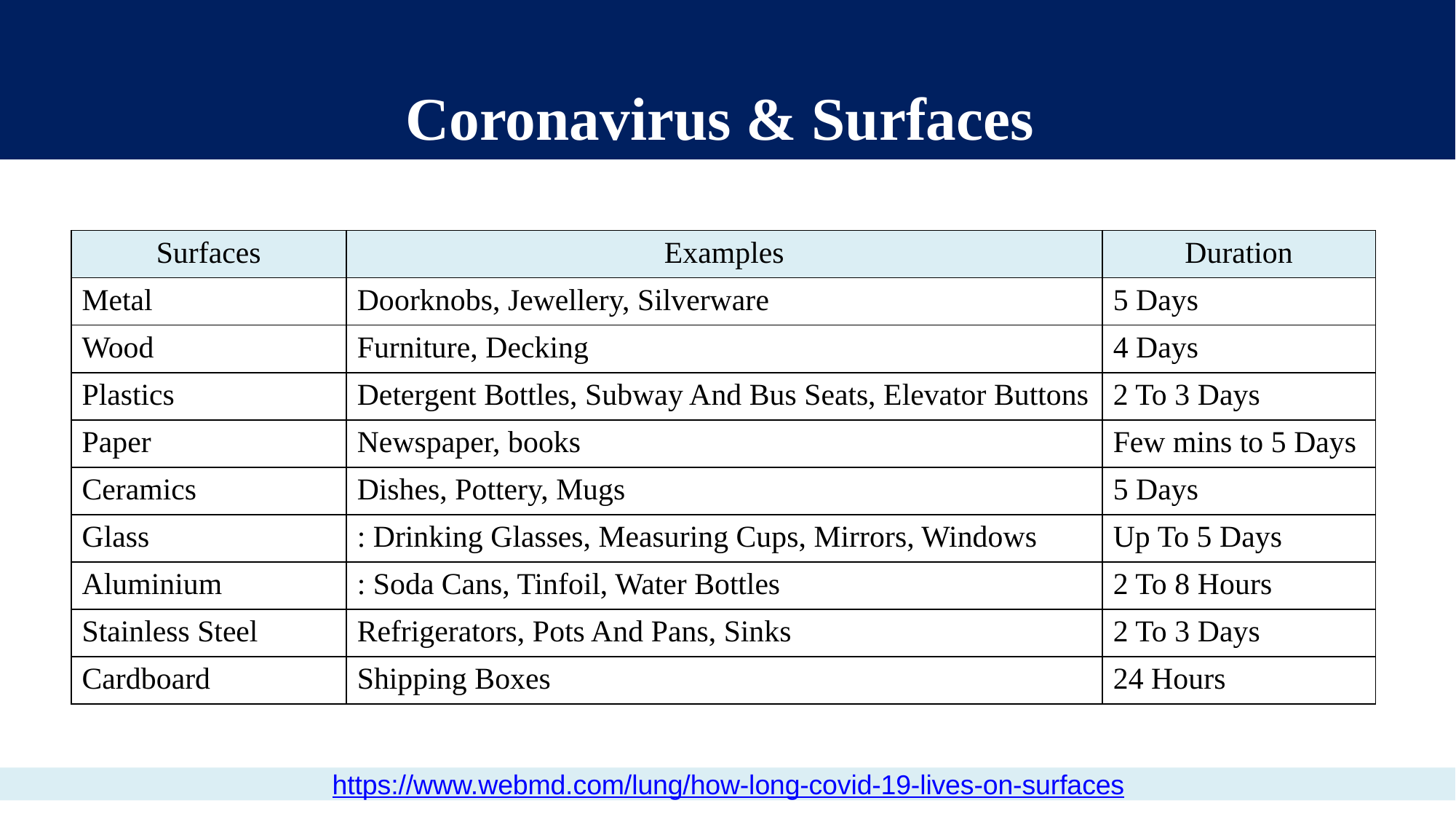

Coronavirus & Surfaces
| Surfaces | Examples | Duration |
| --- | --- | --- |
| Metal | Doorknobs, Jewellery, Silverware | 5 Days |
| Wood | Furniture, Decking | 4 Days |
| Plastics | Detergent Bottles, Subway And Bus Seats, Elevator Buttons | 2 To 3 Days |
| Paper | Newspaper, books | Few mins to 5 Days |
| Ceramics | Dishes, Pottery, Mugs | 5 Days |
| Glass | : Drinking Glasses, Measuring Cups, Mirrors, Windows | Up To 5 Days |
| Aluminium | : Soda Cans, Tinfoil, Water Bottles | 2 To 8 Hours |
| Stainless Steel | Refrigerators, Pots And Pans, Sinks | 2 To 3 Days |
| Cardboard | Shipping Boxes | 24 Hours |

https://www.webmd.com/lung/how-long-covid-19-lives-on-surfaces